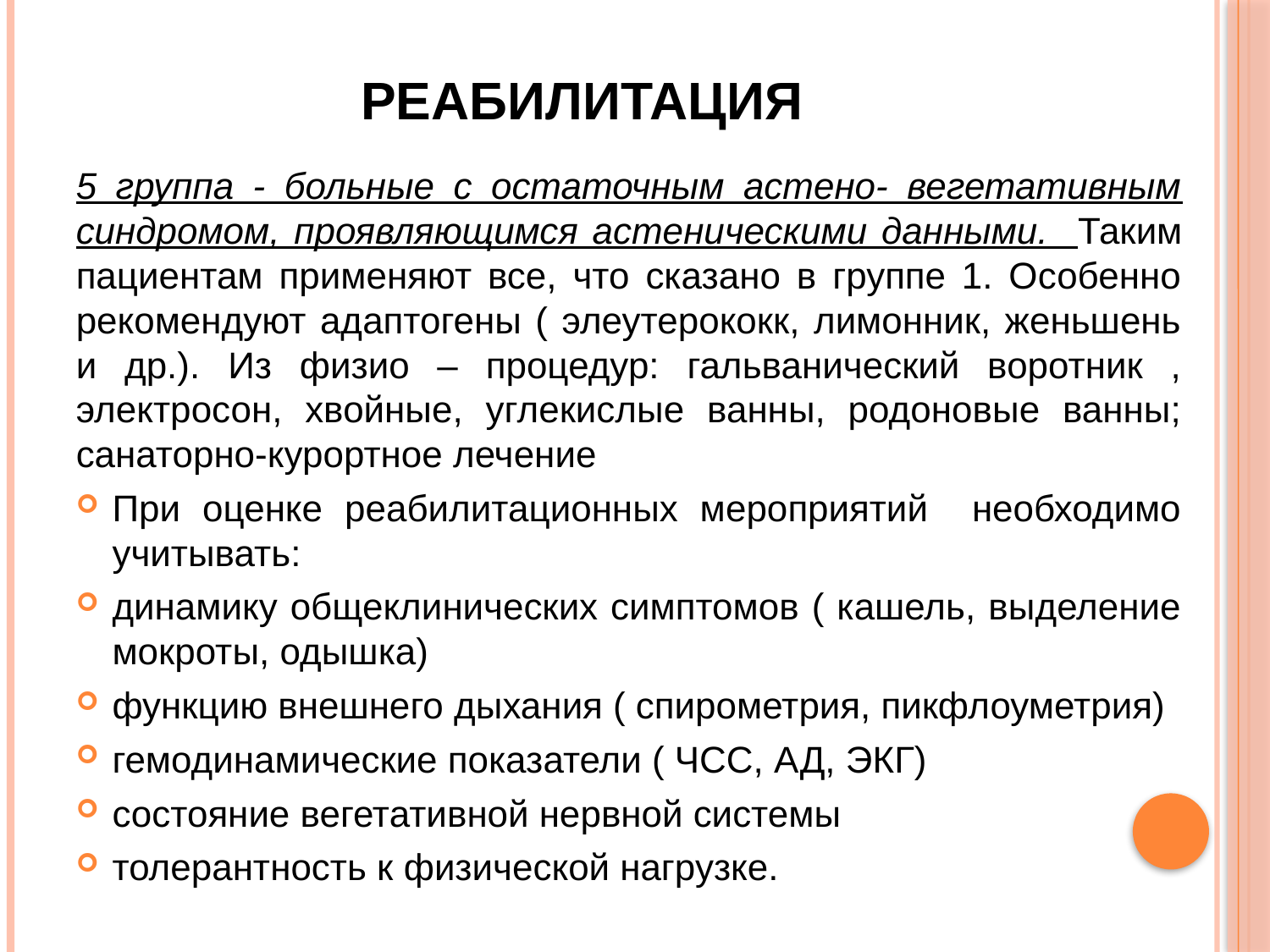

# реабилитация
5 группа - больные с остаточным астено- вегетативным синдромом, проявляющимся астеническими данными.  Таким пациентам применяют все, что сказано в группе 1. Особенно рекомендуют адаптогены ( элеутерококк, лимонник, женьшень и др.). Из физио – процедур: гальванический воротник , электросон, хвойные, углекислые ванны, родоновые ванны; санаторно-курортное лечение
	При оценке реабилитационных мероприятий  необходимо учитывать:
динамику общеклинических симптомов ( кашель, выделение мокроты, одышка)
функцию внешнего дыхания ( спирометрия, пикфлоуметрия)
гемодинамические показатели ( ЧСС, АД, ЭКГ)
состояние вегетативной нервной системы
толерантность к физической нагрузке.